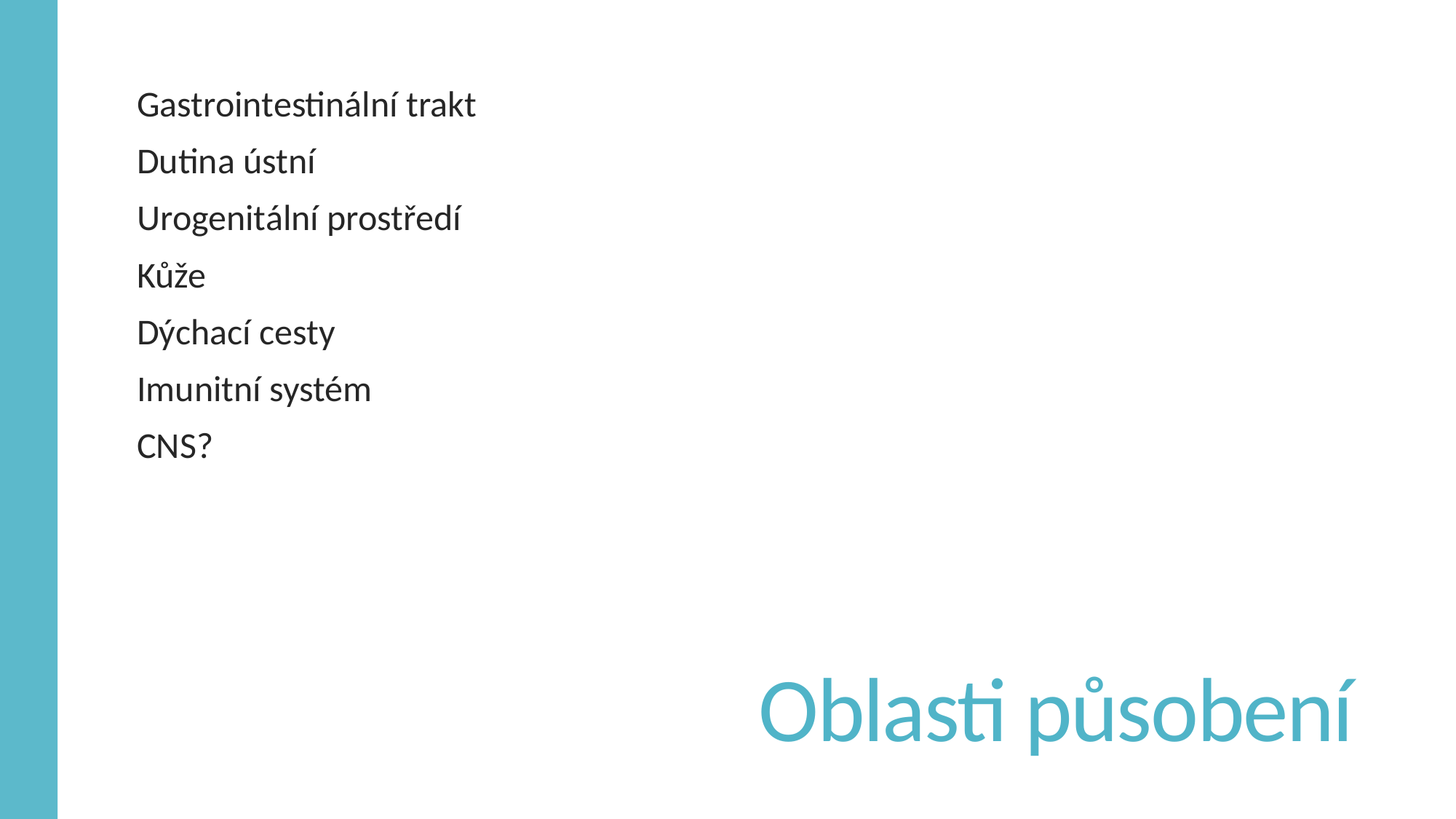

Gastrointestinální trakt
Dutina ústní
Urogenitální prostředí
Kůže
Dýchací cesty
Imunitní systém
CNS?
# Oblasti působení